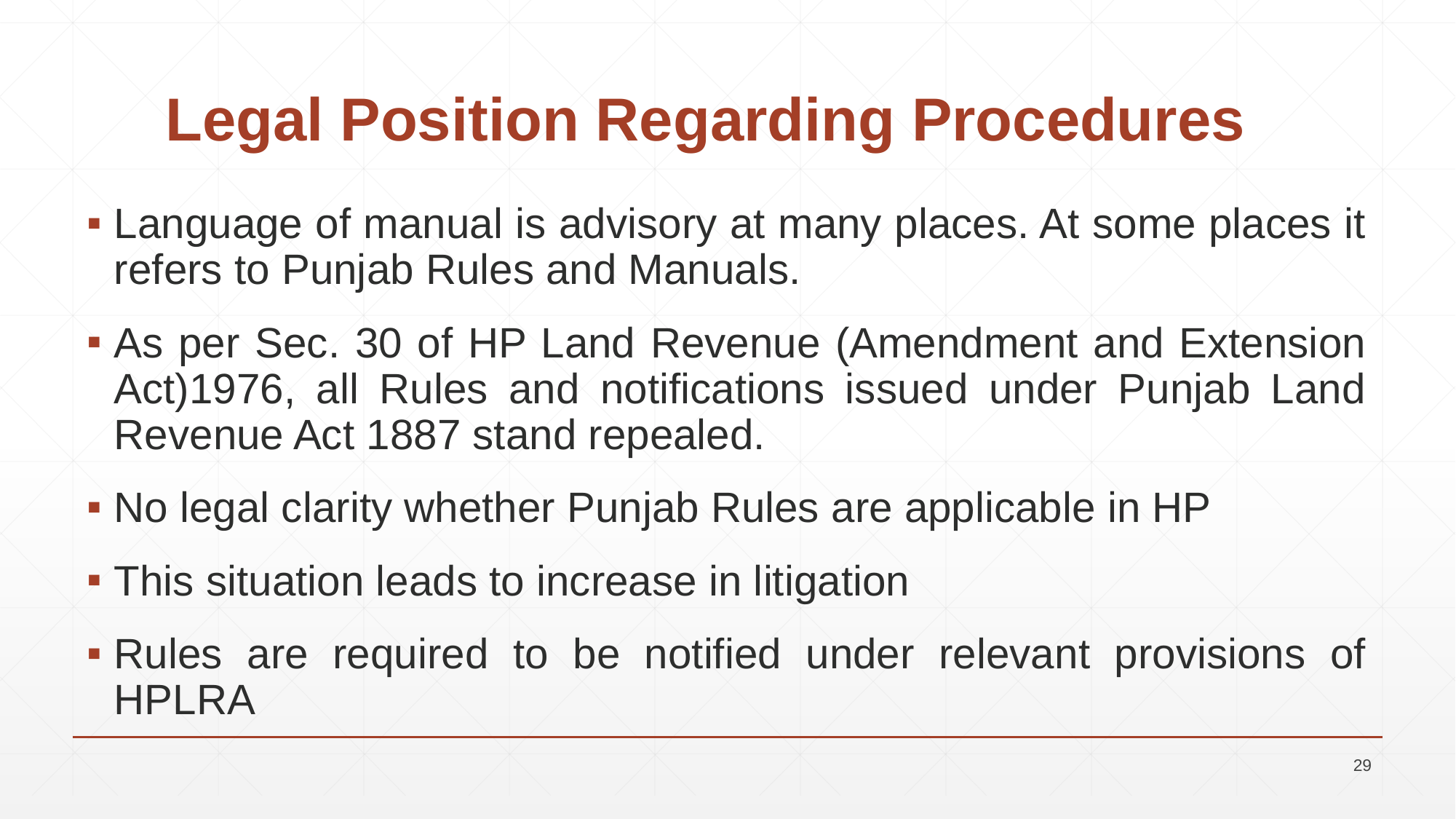

# Legal Position Regarding Procedures
Language of manual is advisory at many places. At some places it refers to Punjab Rules and Manuals.
As per Sec. 30 of HP Land Revenue (Amendment and Extension Act)1976, all Rules and notifications issued under Punjab Land Revenue Act 1887 stand repealed.
No legal clarity whether Punjab Rules are applicable in HP
This situation leads to increase in litigation
Rules are required to be notified under relevant provisions of HPLRA

29